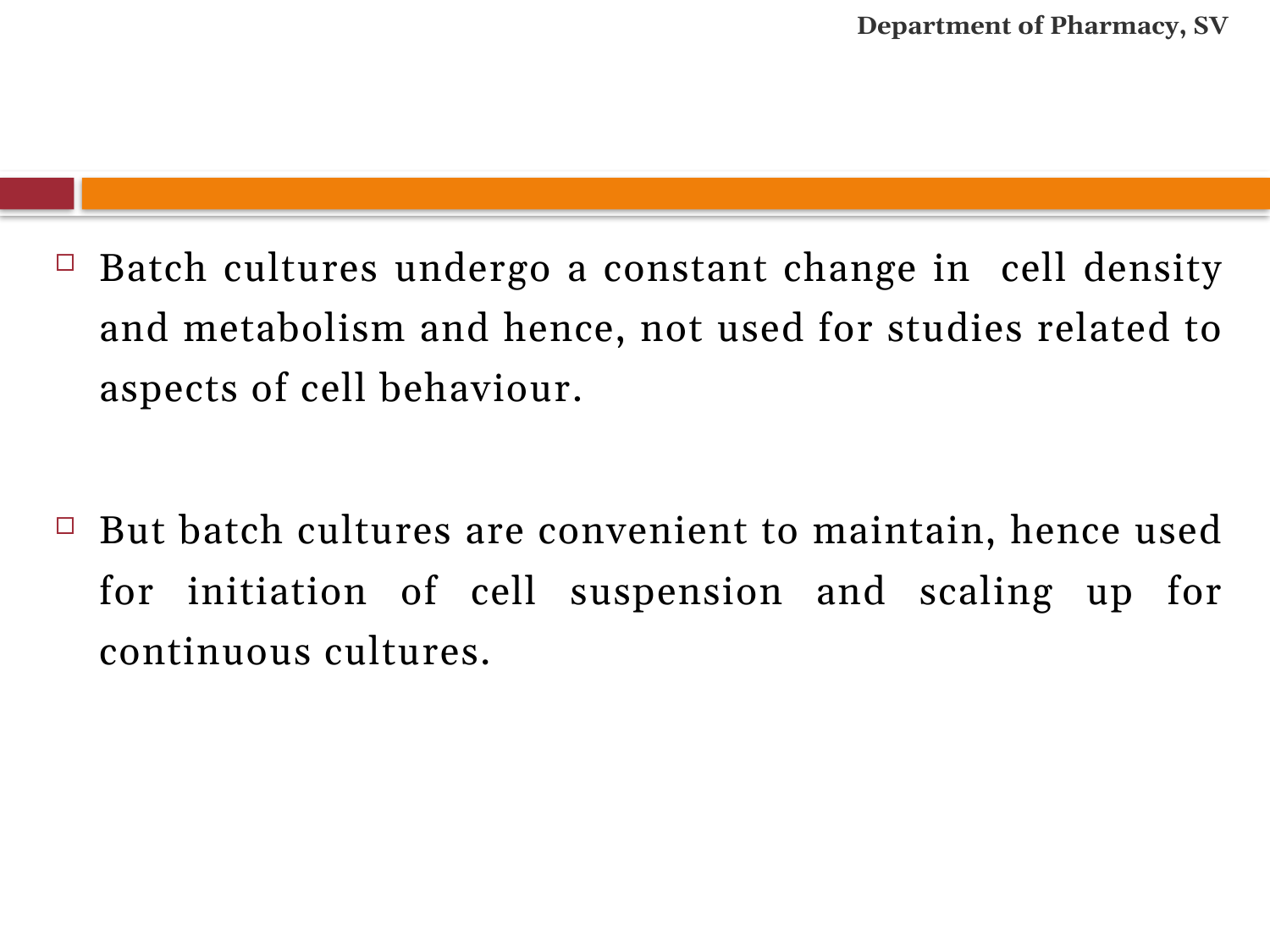

Department of Pharmacy, SV
#
Batch cultures undergo a constant change in  cell density and metabolism and hence, not used for studies related to aspects of cell behaviour.

But batch cultures are convenient to maintain, hence used for initiation of cell suspension and scaling up for continuous cultures.